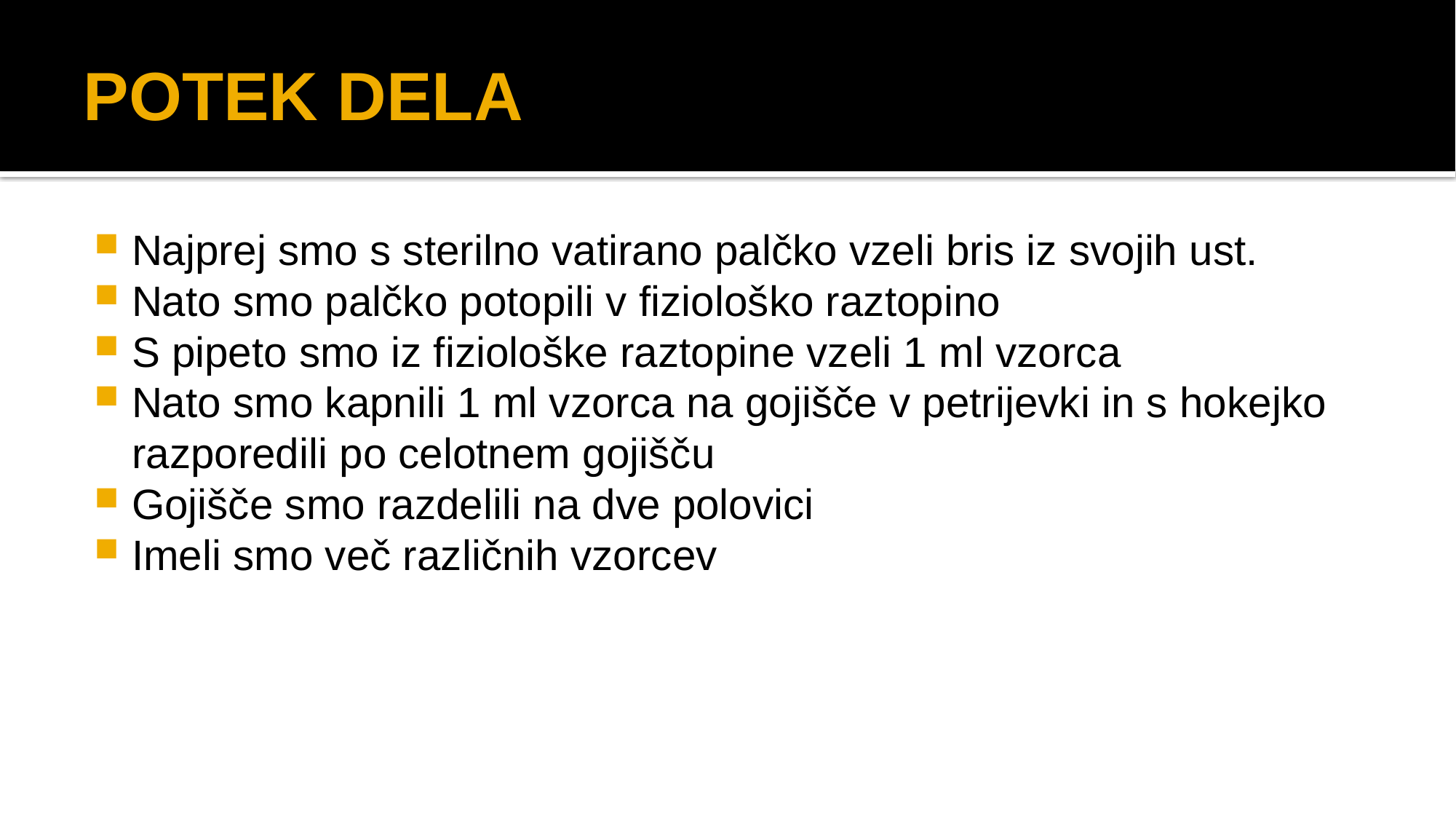

# POTEK DELA
Najprej smo s sterilno vatirano palčko vzeli bris iz svojih ust.
Nato smo palčko potopili v fiziološko raztopino
S pipeto smo iz fiziološke raztopine vzeli 1 ml vzorca
Nato smo kapnili 1 ml vzorca na gojišče v petrijevki in s hokejko razporedili po celotnem gojišču
Gojišče smo razdelili na dve polovici
Imeli smo več različnih vzorcev